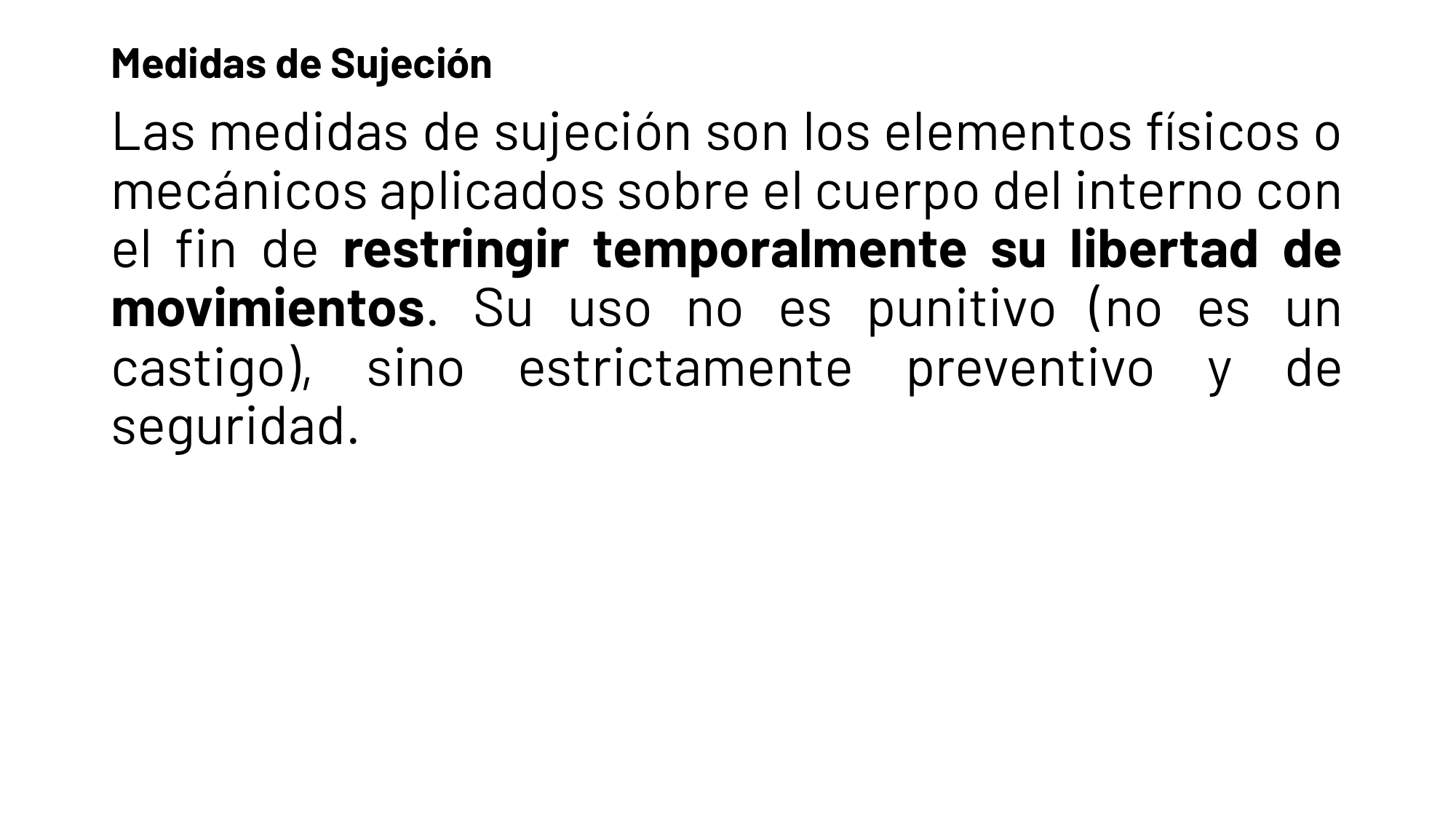

Medidas de Sujeción
Las medidas de sujeción son los elementos físicos o mecánicos aplicados sobre el cuerpo del interno con el fin de restringir temporalmente su libertad de movimientos. Su uso no es punitivo (no es un castigo), sino estrictamente preventivo y de seguridad.